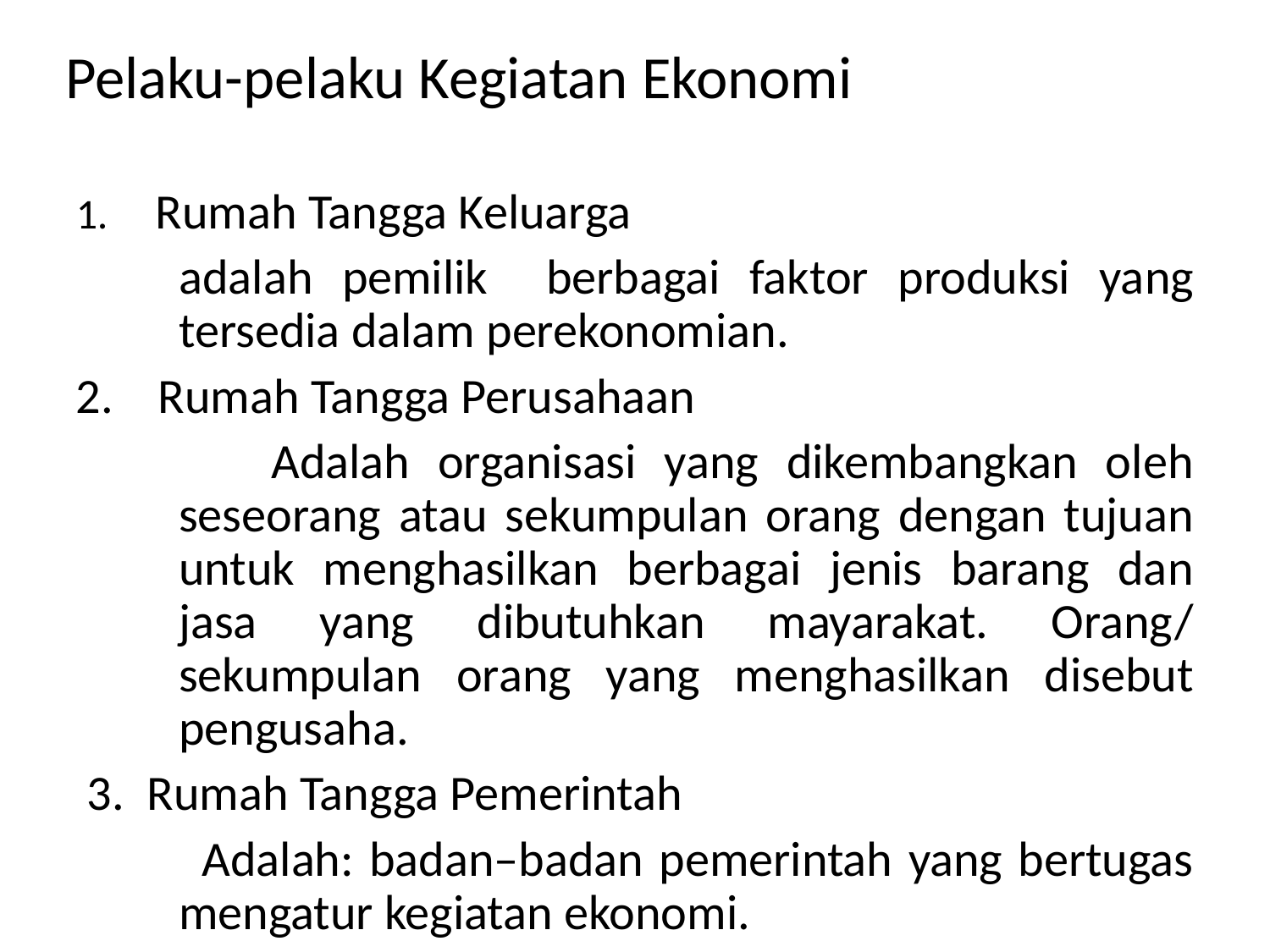

Pelaku-pelaku Kegiatan Ekonomi
1.     Rumah Tangga Keluarga
	adalah pemilik  berbagai faktor produksi yang tersedia dalam perekonomian.
2.    Rumah Tangga Perusahaan
       Adalah organisasi yang dikembangkan oleh seseorang atau sekumpulan orang dengan tujuan untuk menghasilkan berbagai jenis barang dan jasa yang dibutuhkan mayarakat. Orang/ sekumpulan orang yang menghasilkan disebut pengusaha.
 3.  Rumah Tangga Pemerintah
        Adalah: badan–badan pemerintah yang bertugas mengatur kegiatan ekonomi.